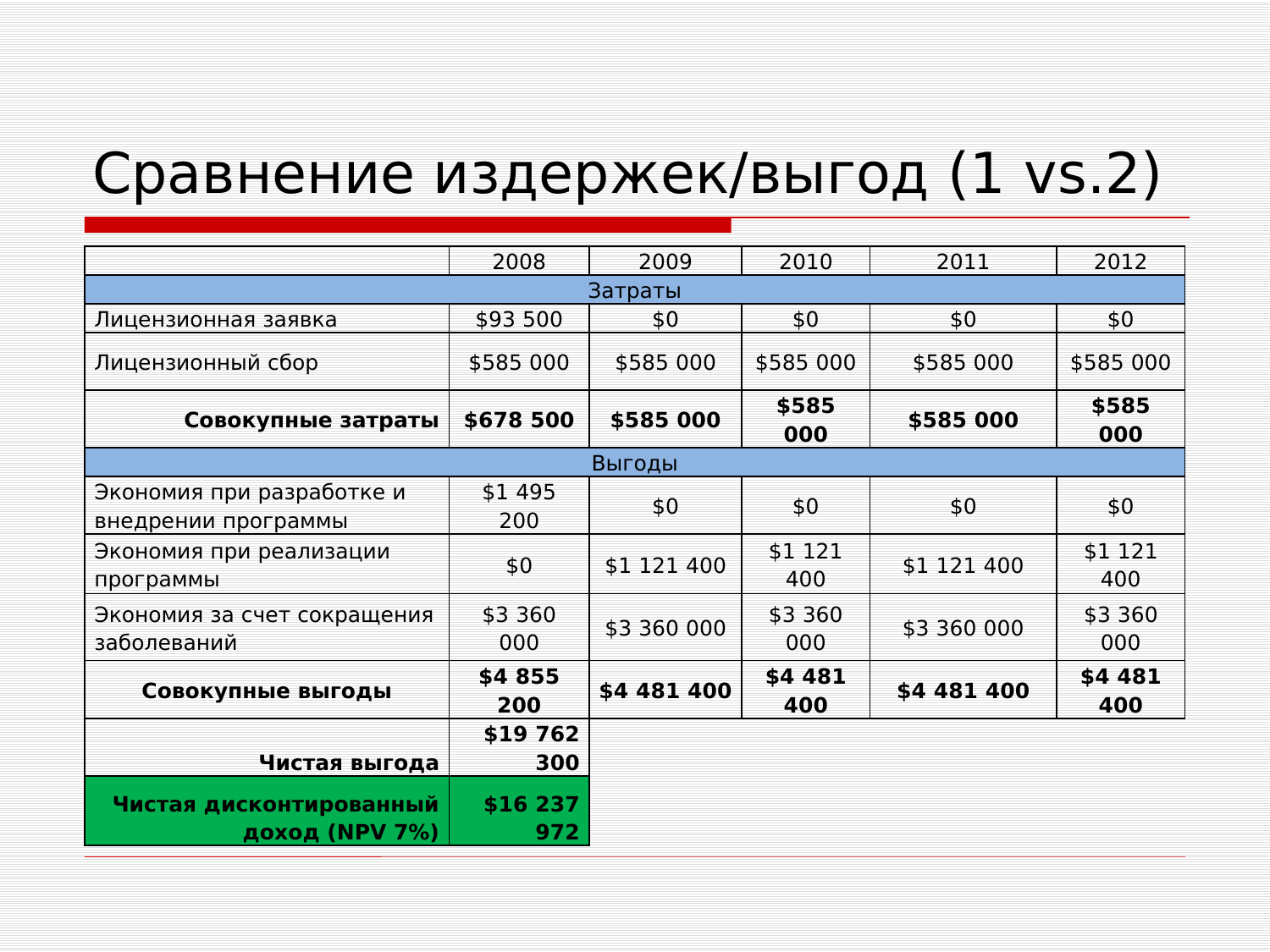

# Сравнение издержек/выгод (1 vs.2)
|  | 2008 | 2009 | 2010 | 2011 | 2012 |
| --- | --- | --- | --- | --- | --- |
| Затраты |  |  |  |  |  |
| Лицензионная заявка | $93 500 | $0 | $0 | $0 | $0 |
| Лицензионный сбор | $585 000 | $585 000 | $585 000 | $585 000 | $585 000 |
| Совокупные затраты | $678 500 | $585 000 | $585 000 | $585 000 | $585 000 |
| Выгоды |  |  |  |  |  |
| Экономия при разработке и внедрении программы | $1 495 200 | $0 | $0 | $0 | $0 |
| Экономия при реализации программы | $0 | $1 121 400 | $1 121 400 | $1 121 400 | $1 121 400 |
| Экономия за счет сокращения заболеваний | $3 360 000 | $3 360 000 | $3 360 000 | $3 360 000 | $3 360 000 |
| Совокупные выгоды | $4 855 200 | $4 481 400 | $4 481 400 | $4 481 400 | $4 481 400 |
| Чистая выгода | $19 762 300 |  |  |  |  |
| Чистая дисконтированный доход (NPV 7%) | $16 237 972 |  |  |  |  |